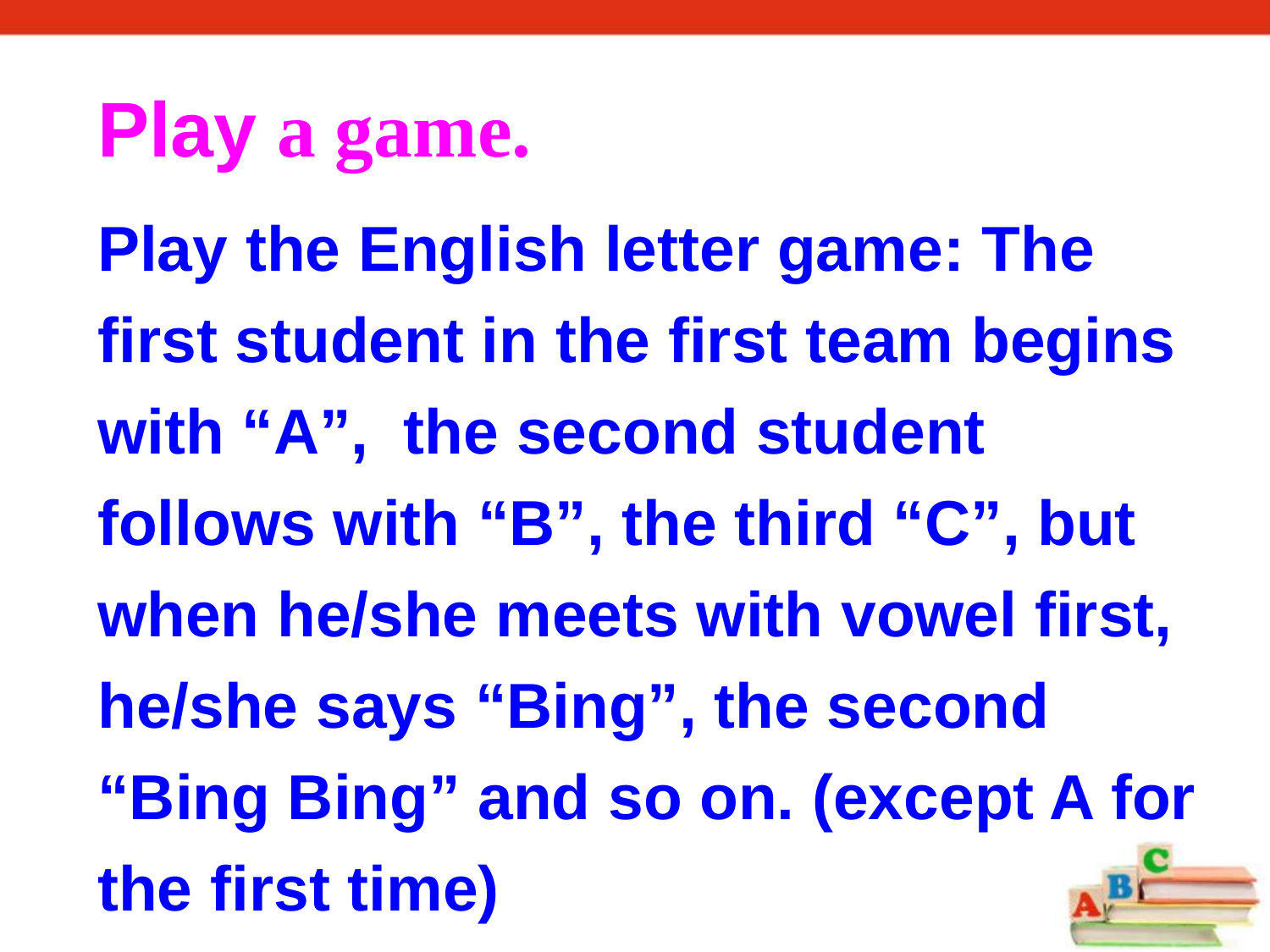

Play a game.
Play the English letter game: The first student in the first team begins with “A”,  the second student follows with “B”, the third “C”, but when he/she meets with vowel first, he/she says “Bing”, the second “Bing Bing” and so on. (except A for the first time)